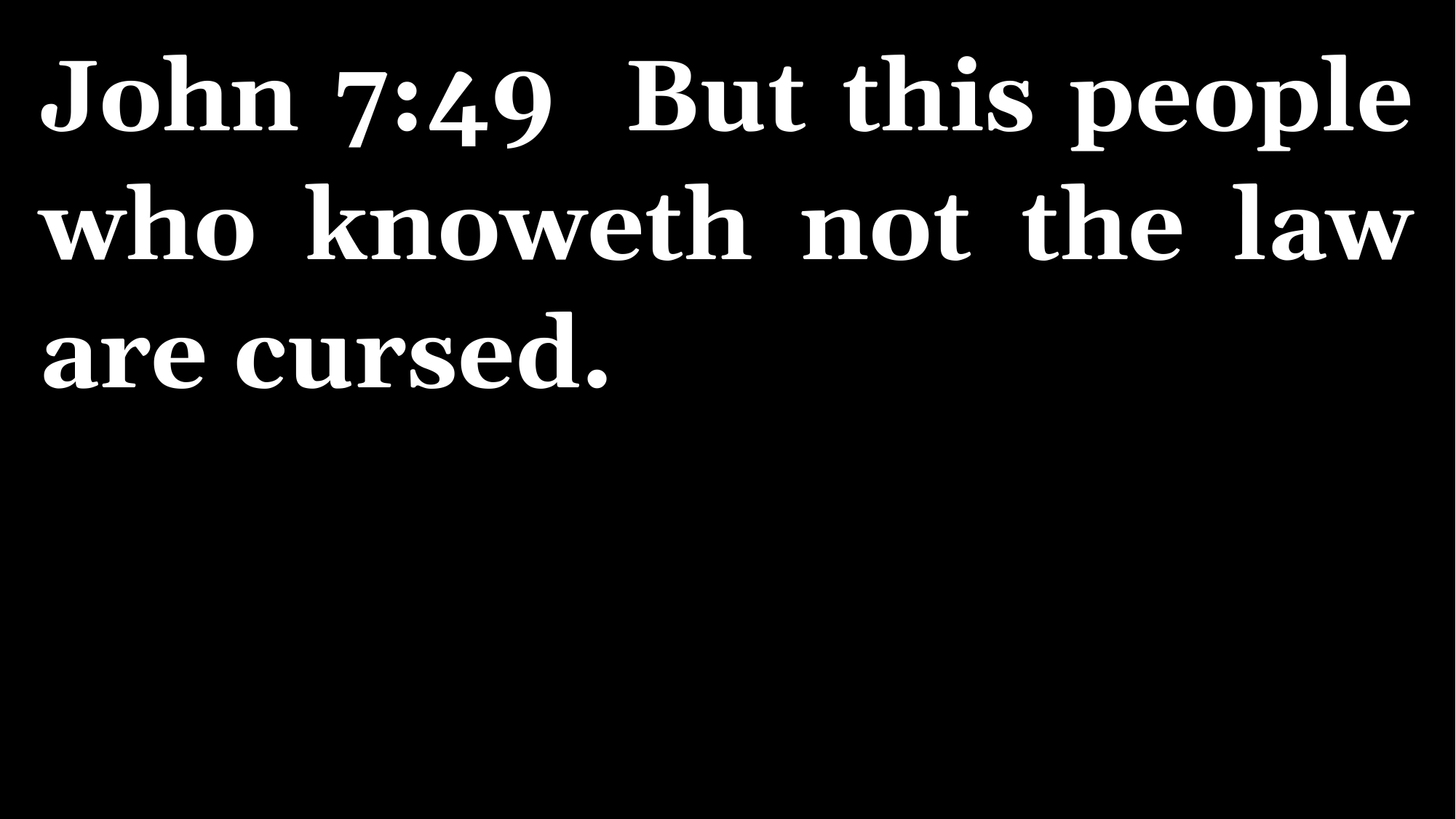

John 7:49  But this people who knoweth not the law are cursed.